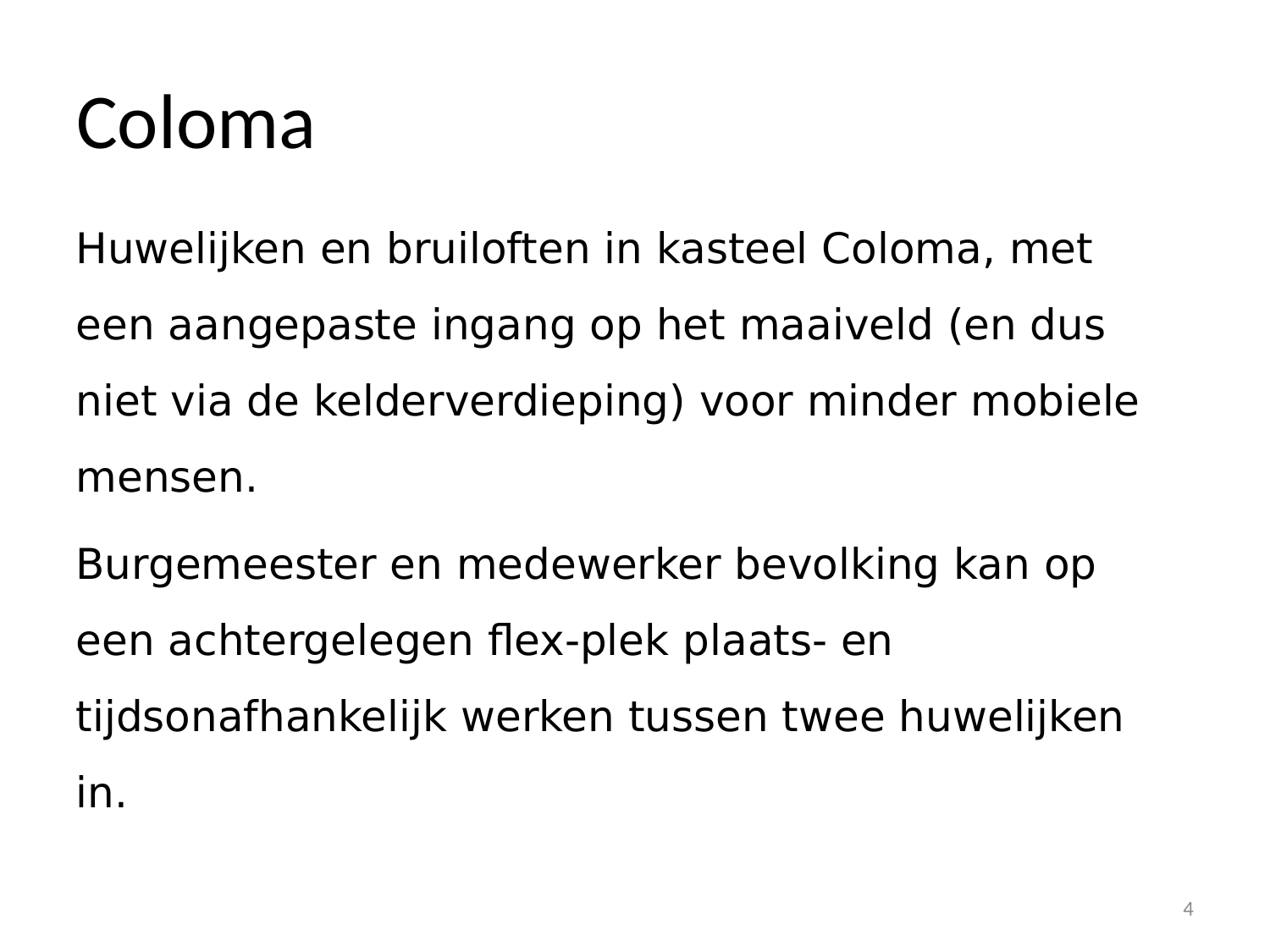

# Coloma
Huwelijken en bruiloften in kasteel Coloma, met een aangepaste ingang op het maaiveld (en dus niet via de kelderverdieping) voor minder mobiele mensen.
Burgemeester en medewerker bevolking kan op een achtergelegen flex-plek plaats- en tijdsonafhankelijk werken tussen twee huwelijken in.
4